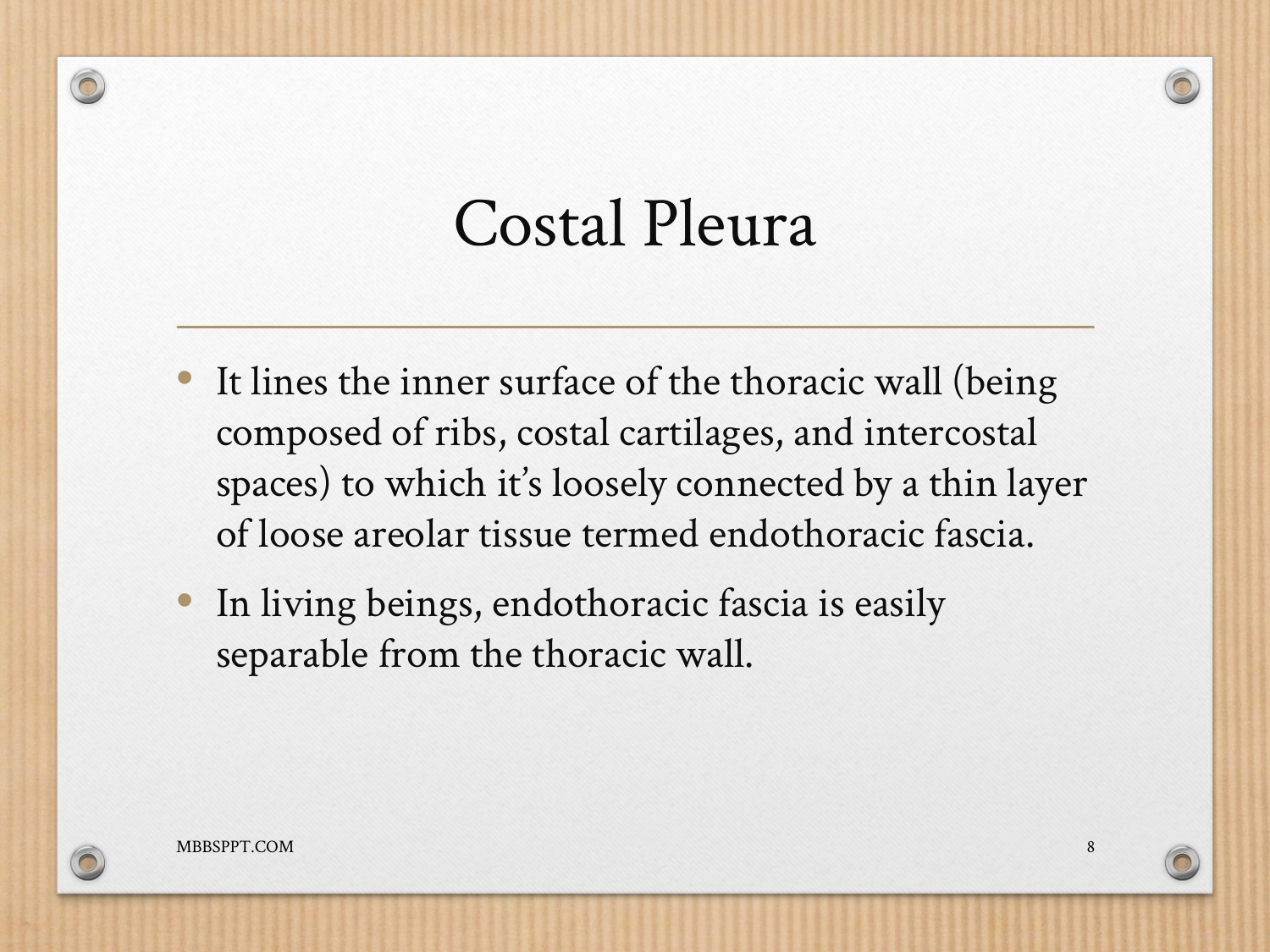

# Costal Pleura
It lines the inner surface of the thoracic wall (being composed of ribs, costal cartilages, and intercostal spaces) to which it’s loosely connected by a thin layer of loose areolar tissue termed endothoracic fascia.
In living beings, endothoracic fascia is easily separable from the thoracic wall.

MBBSPPT.COM
8